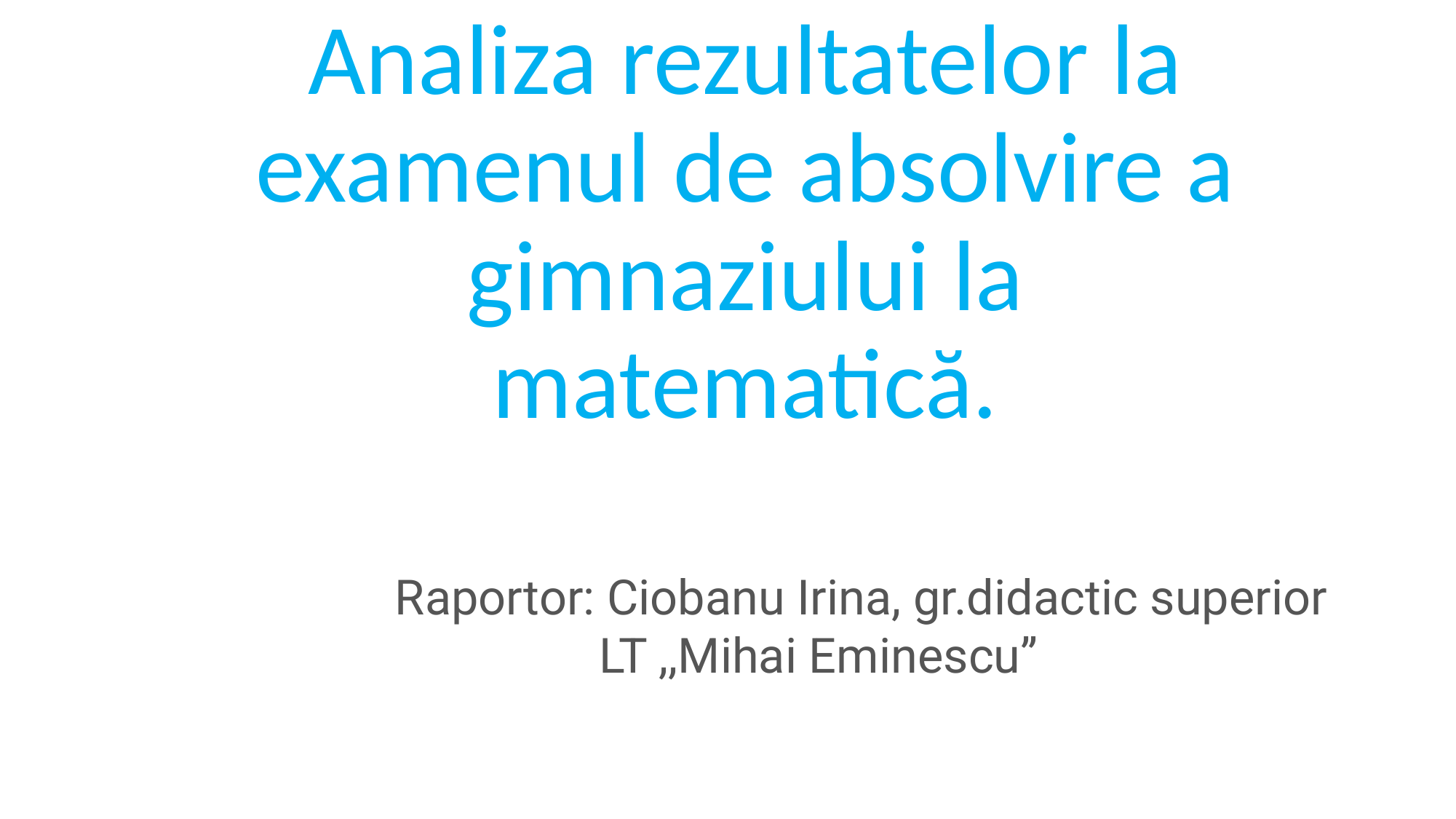

# Analiza rezultatelor la examenul de absolvire a gimnaziului la matematică.
Raportor: Ciobanu Irina, gr.didactic superior
                 LT ,,Mihai Eminescu”